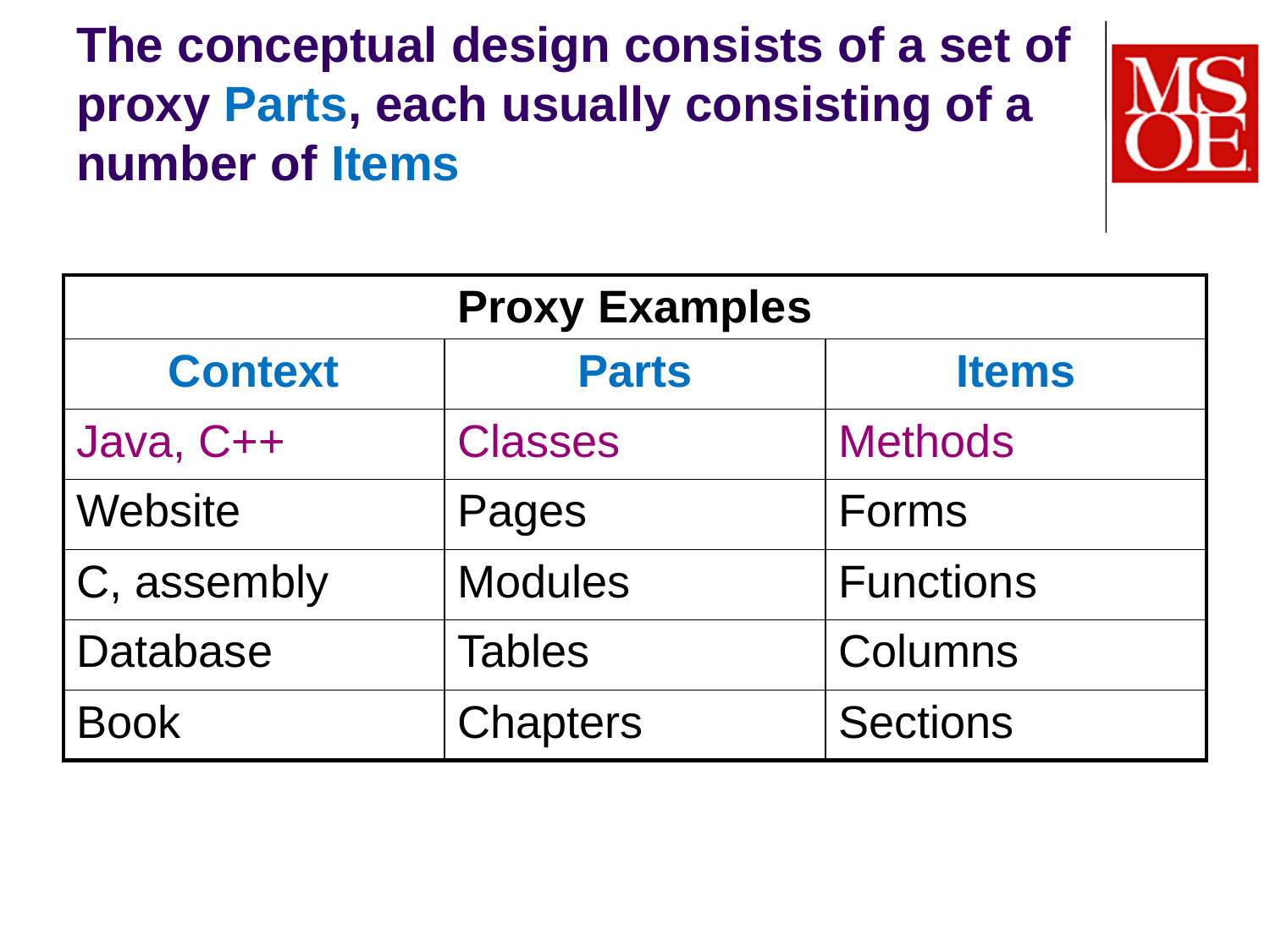

# The conceptual design consists of a set of proxy Parts, each usually consisting of a number of Items
| Proxy Examples |  |  |
| --- | --- | --- |
| Context | Parts | Items |
| Java, C++ | Classes | Methods |
| Website | Pages | Forms |
| C, assembly | Modules | Functions |
| Database | Tables | Columns |
| Book | Chapters | Sections |